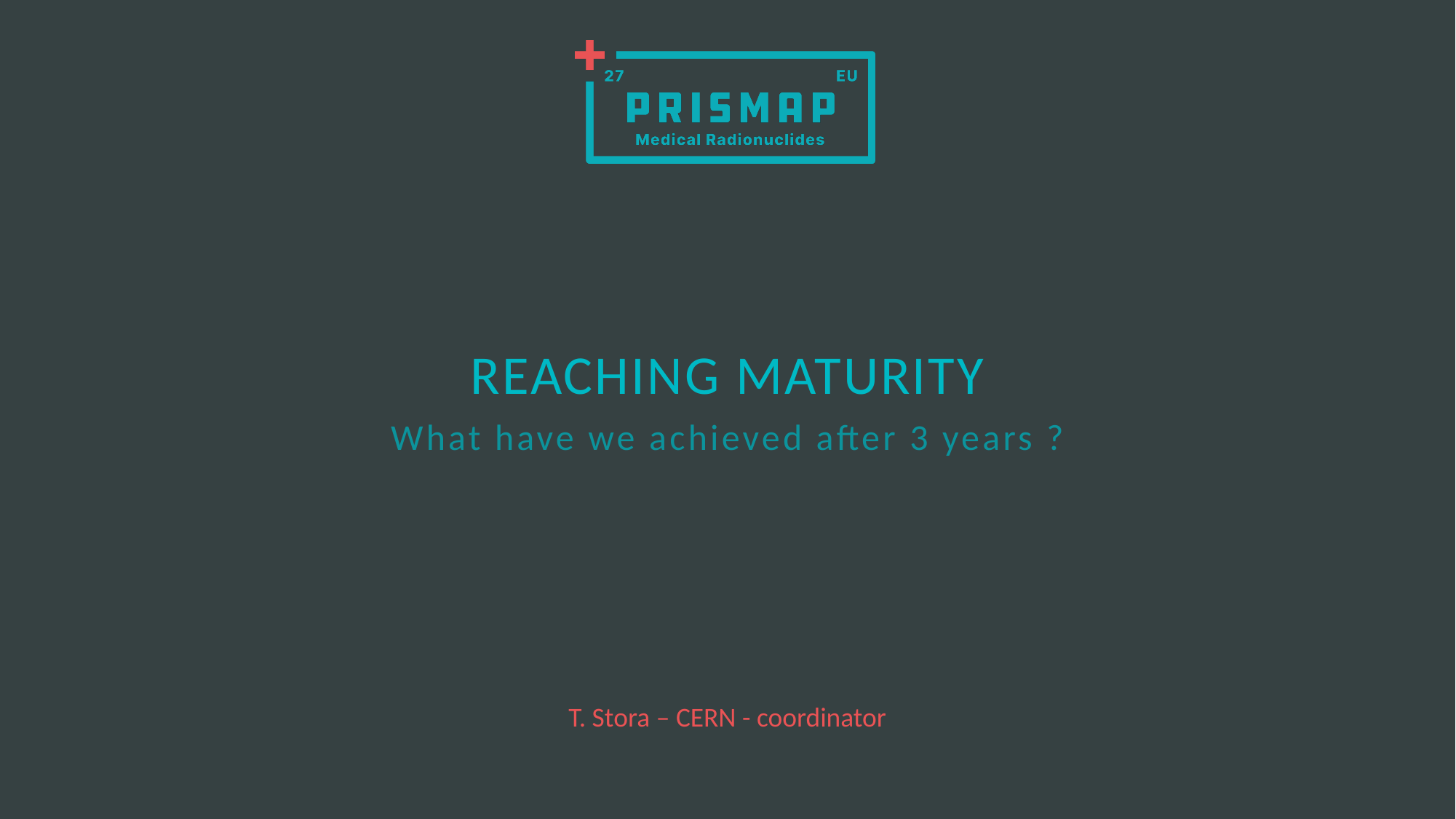

# Reaching maturity
What have we achieved after 3 years ?
T. Stora – CERN - coordinator